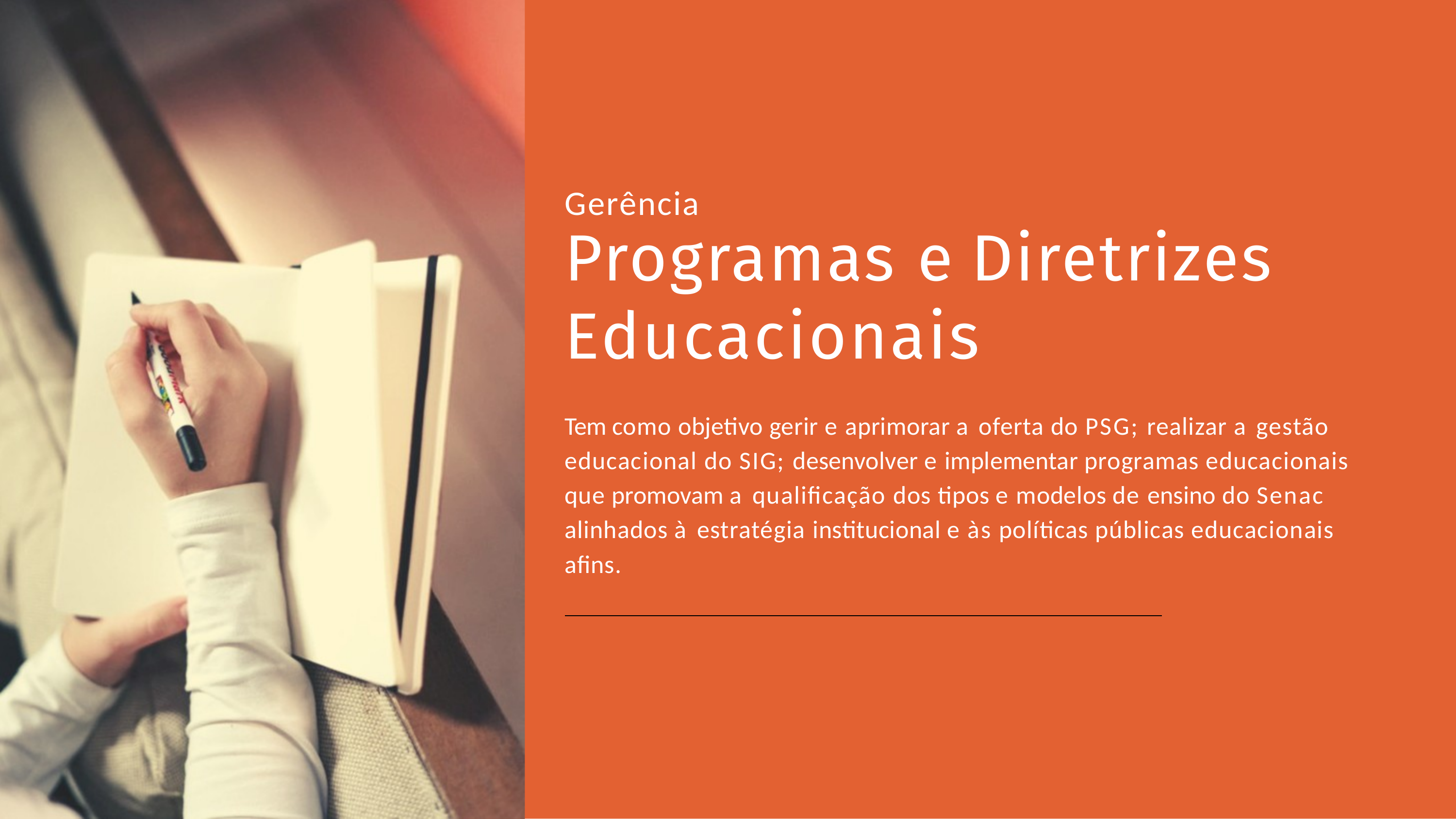

# Gerência
Programas e Diretrizes
Educacionais
Tem como objetivo gerir e aprimorar a oferta do PSG; realizar a gestão  educacional do SIG; desenvolver e implementar programas educacionais  que promovam a qualificação dos tipos e modelos de ensino do Senac  alinhados à estratégia institucional e às políticas públicas educacionais  afins.